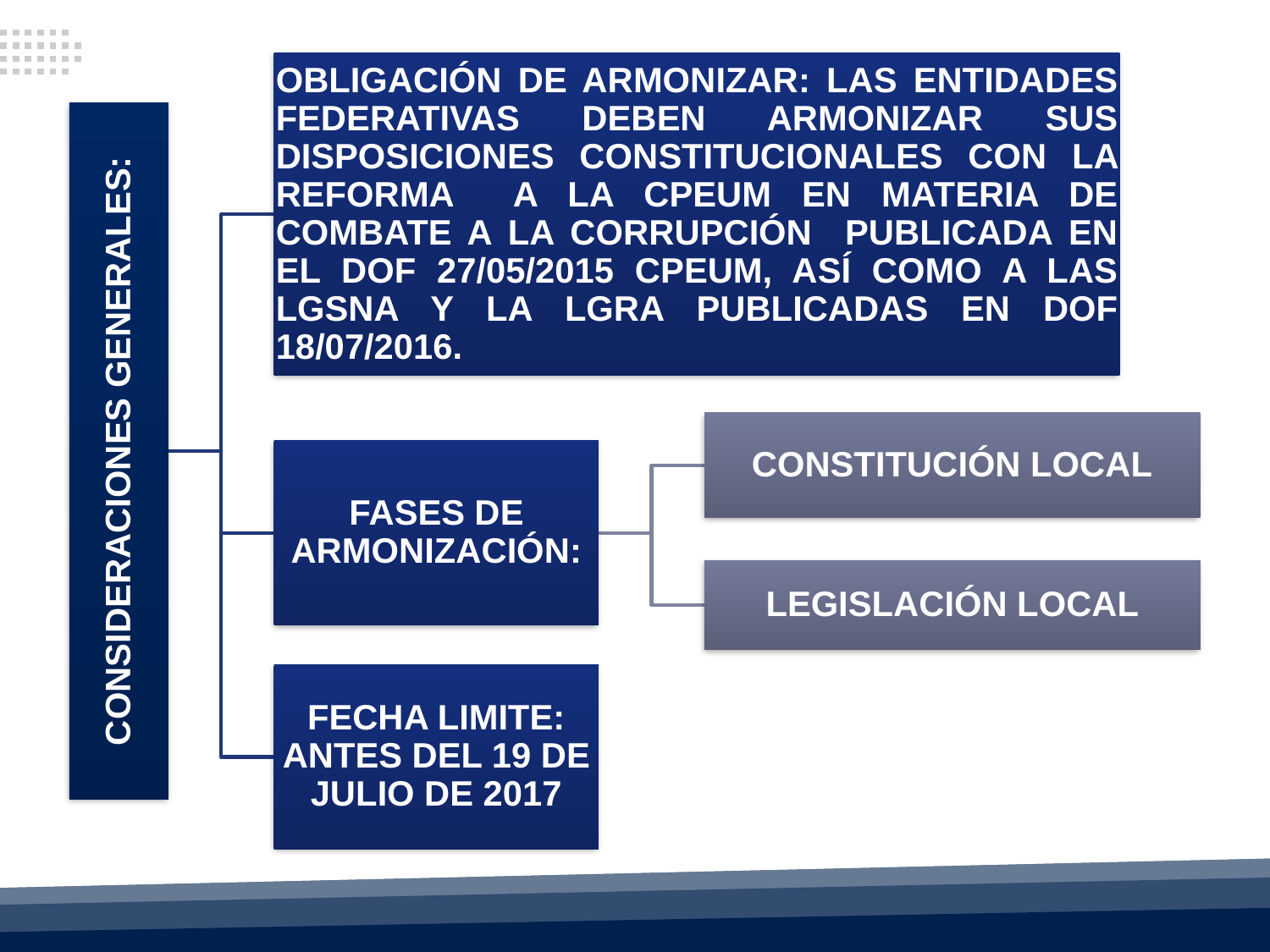

CONSIDERACIONES GENERALES:
OBLIGACIÓN DE ARMONIZAR: LAS ENTIDADES FEDERATIVAS DEBEN ARMONIZAR SUS DISPOSICIONES CONSTITUCIONALES CON LA REFORMA  A LA CPEUM EN MATERIA DE COMBATE A LA CORRUPCIÓN  PUBLICADA EN EL DOF 27/05/2015 CPEUM, ASÍ COMO A LAS LGSNA Y LA LGRA PUBLICADAS EN DOF 18/07/2016.
FASES DE ARMONIZACIÓN:
CONSTITUCIÓN LOCAL
LEGISLACIÓN LOCAL
FECHA LIMITE: ANTES DEL 19 DE JULIO DE 2017